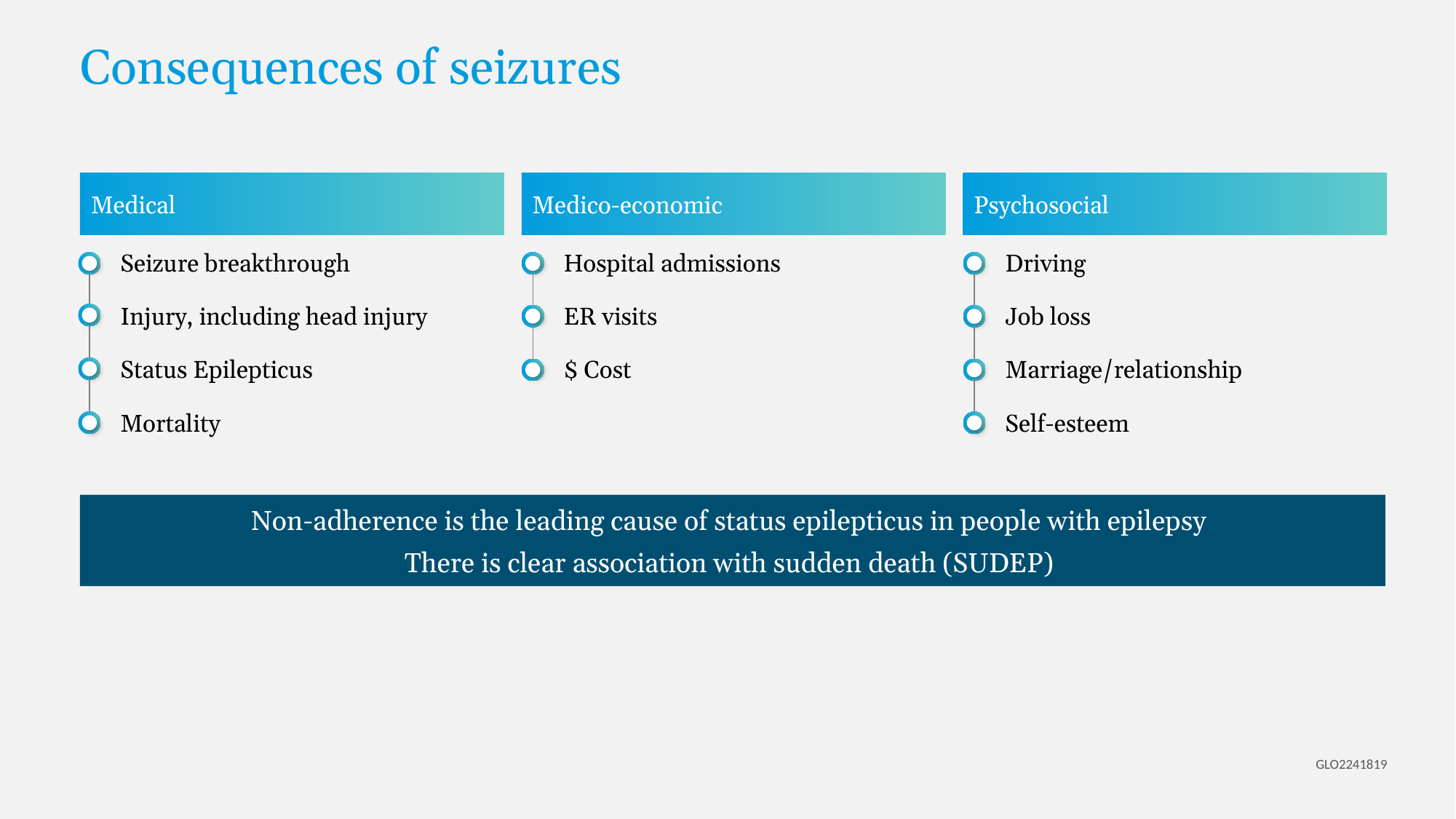

# Consequences of seizures
Medical
Medico-economic
Psychosocial
Seizure breakthrough
Injury, including head injury
Status Epilepticus
Mortality
Hospital admissions
ER visits
$ Cost
Driving
Job loss
Marriage/relationship
Self-esteem

Non-adherence is the leading cause of status epilepticus in people with epilepsy
There is clear association with sudden death (SUDEP)
GLO2241819